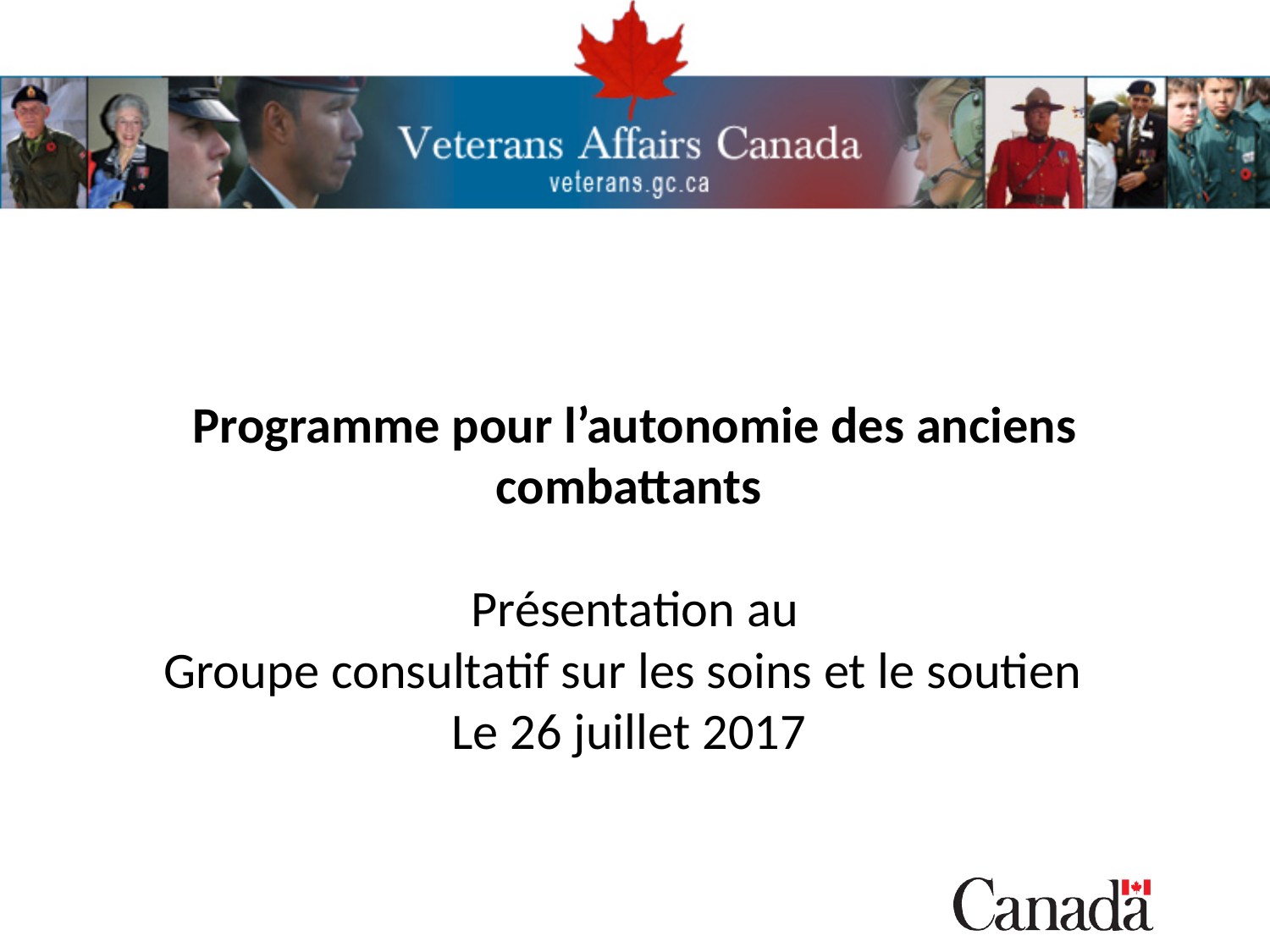

# Programme pour l’autonomie des anciens combattants Présentation au Groupe consultatif sur les soins et le soutien Le 26 juillet 2017